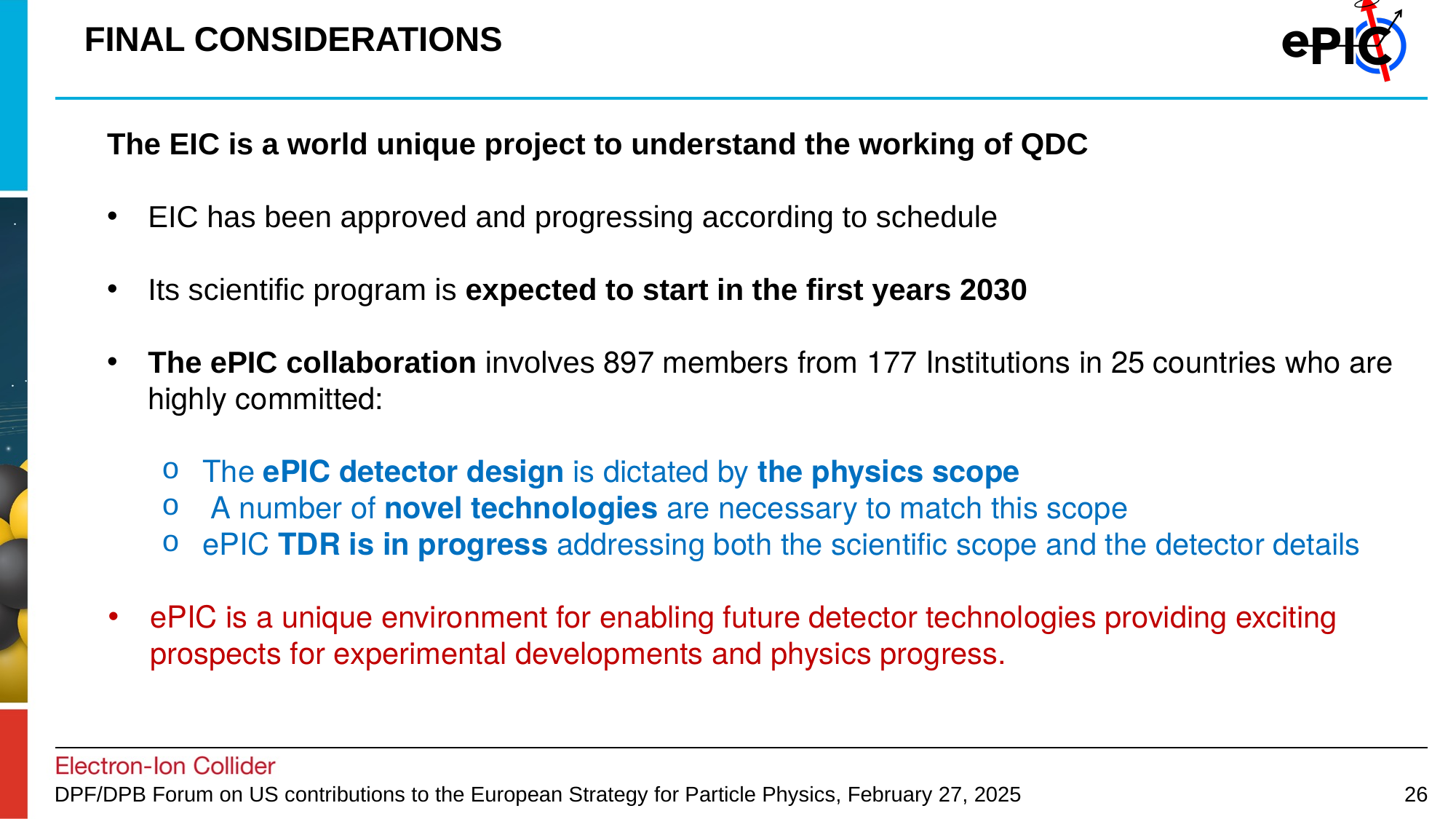

FINAL CONSIDERATIONS
The EIC is a world unique project to understand the working of QDC

EIC has been approved and progressing according to schedule

Its scientific program is expected to start in the first years 2030

The ePIC collaboration involves 897 members from 177 Institutions in 25 countries who are highly committed:

The ePIC detector design is dictated by the physics scope
 A number of novel technologies are necessary to match this scope
ePIC TDR is in progress addressing both the scientific scope and the detector details

ePIC is a unique environment for enabling future detector technologies providing exciting prospects for experimental developments and physics progress.